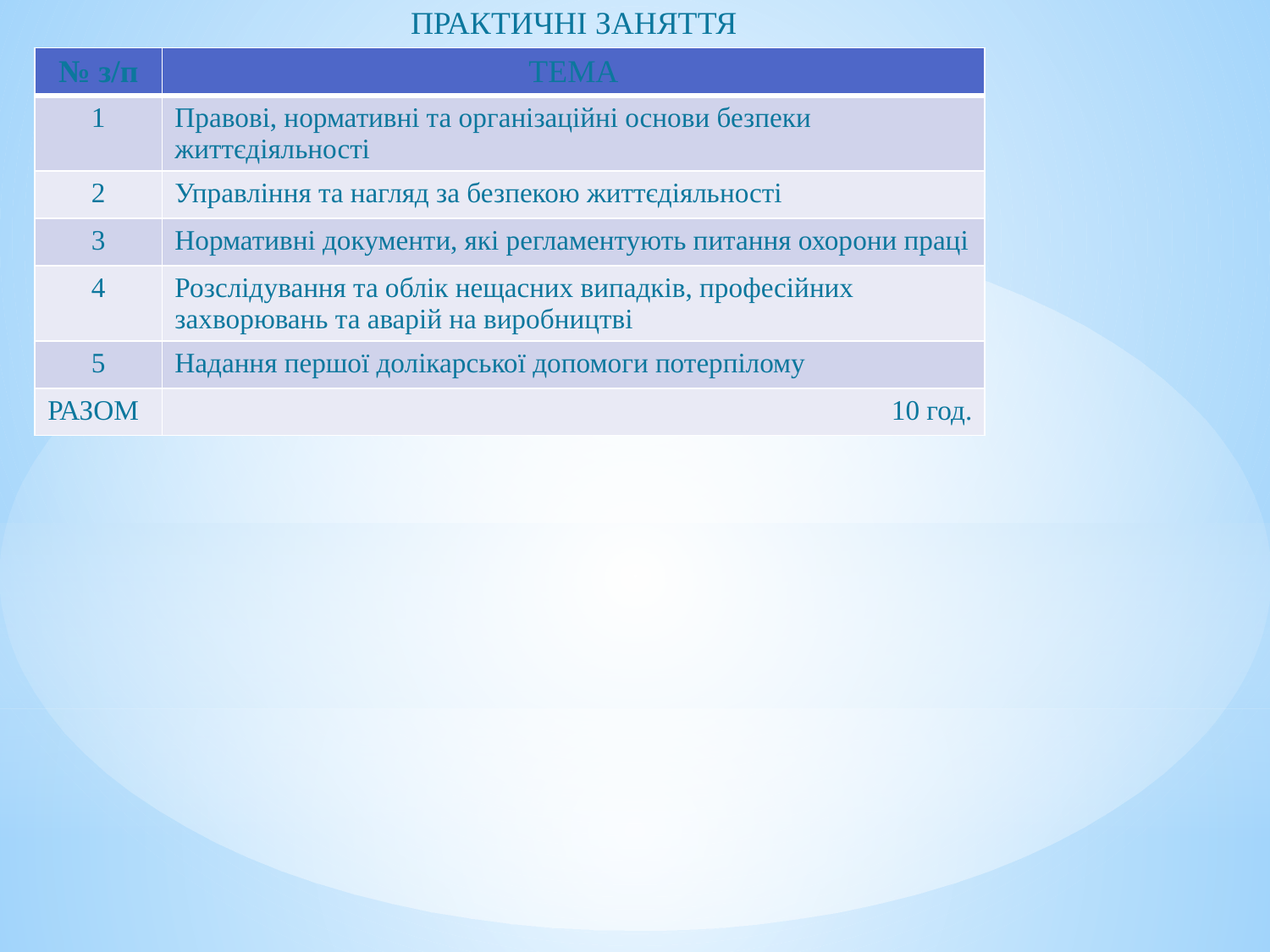

ПРАКТИЧНІ ЗАНЯТТЯ
| № з/п | ТЕМА |
| --- | --- |
| 1 | Правові, нормативні та організаційні основи безпеки життєдіяльності |
| 2 | Управління та нагляд за безпекою життєдіяльності |
| 3 | Нормативні документи, які регламентують питання охорони праці |
| 4 | Розслідування та облік нещасних випадків, професійних захворювань та аварій на виробництві |
| 5 | Надання першої долікарської допомоги потерпілому |
| РАЗОМ | 10 год. |